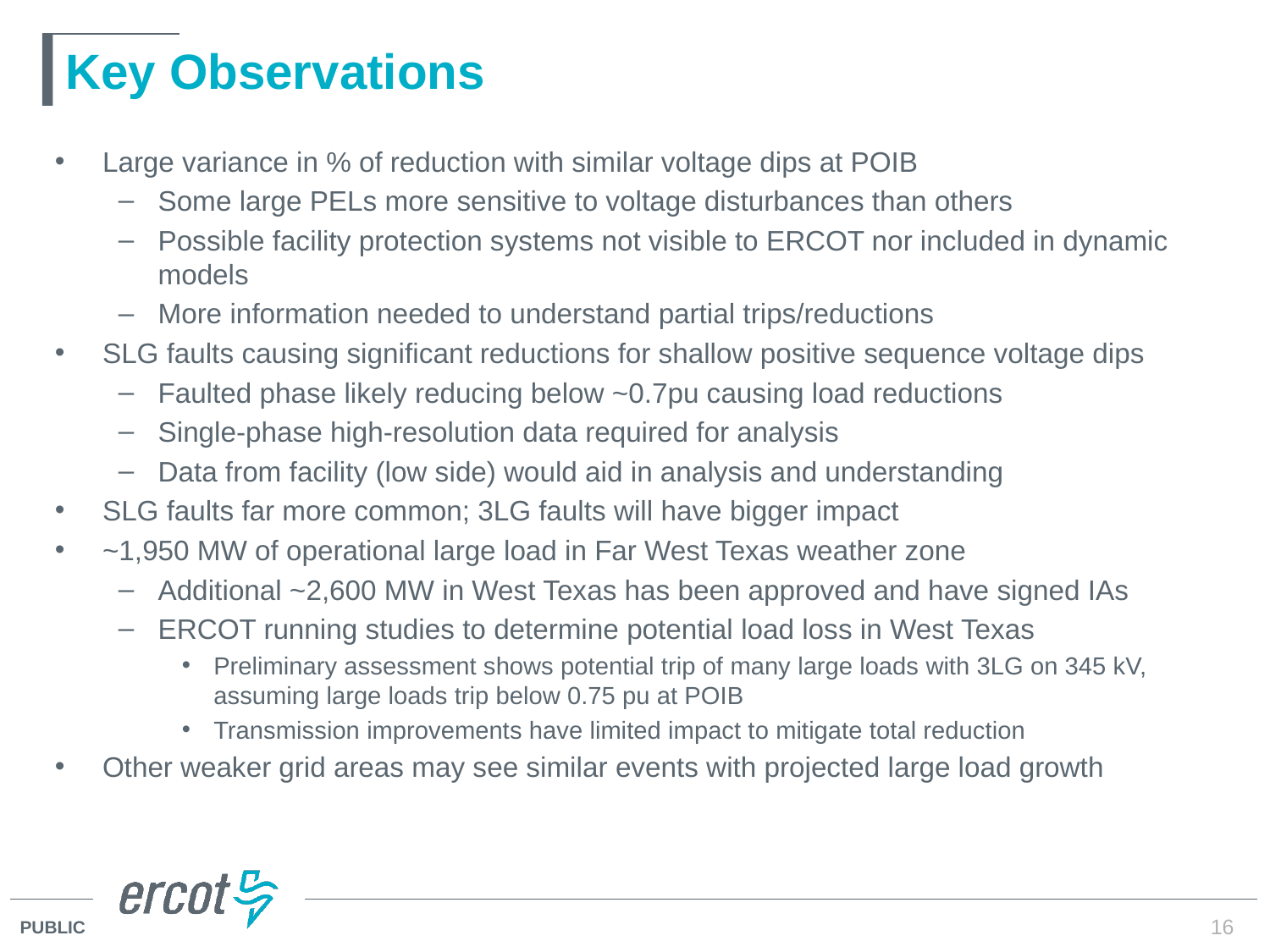

# Key Observations
Large variance in % of reduction with similar voltage dips at POIB
Some large PELs more sensitive to voltage disturbances than others
Possible facility protection systems not visible to ERCOT nor included in dynamic models
More information needed to understand partial trips/reductions
SLG faults causing significant reductions for shallow positive sequence voltage dips
Faulted phase likely reducing below ~0.7pu causing load reductions
Single-phase high-resolution data required for analysis
Data from facility (low side) would aid in analysis and understanding
SLG faults far more common; 3LG faults will have bigger impact
~1,950 MW of operational large load in Far West Texas weather zone
Additional ~2,600 MW in West Texas has been approved and have signed IAs
ERCOT running studies to determine potential load loss in West Texas
Preliminary assessment shows potential trip of many large loads with 3LG on 345 kV, assuming large loads trip below 0.75 pu at POIB
Transmission improvements have limited impact to mitigate total reduction
Other weaker grid areas may see similar events with projected large load growth

16